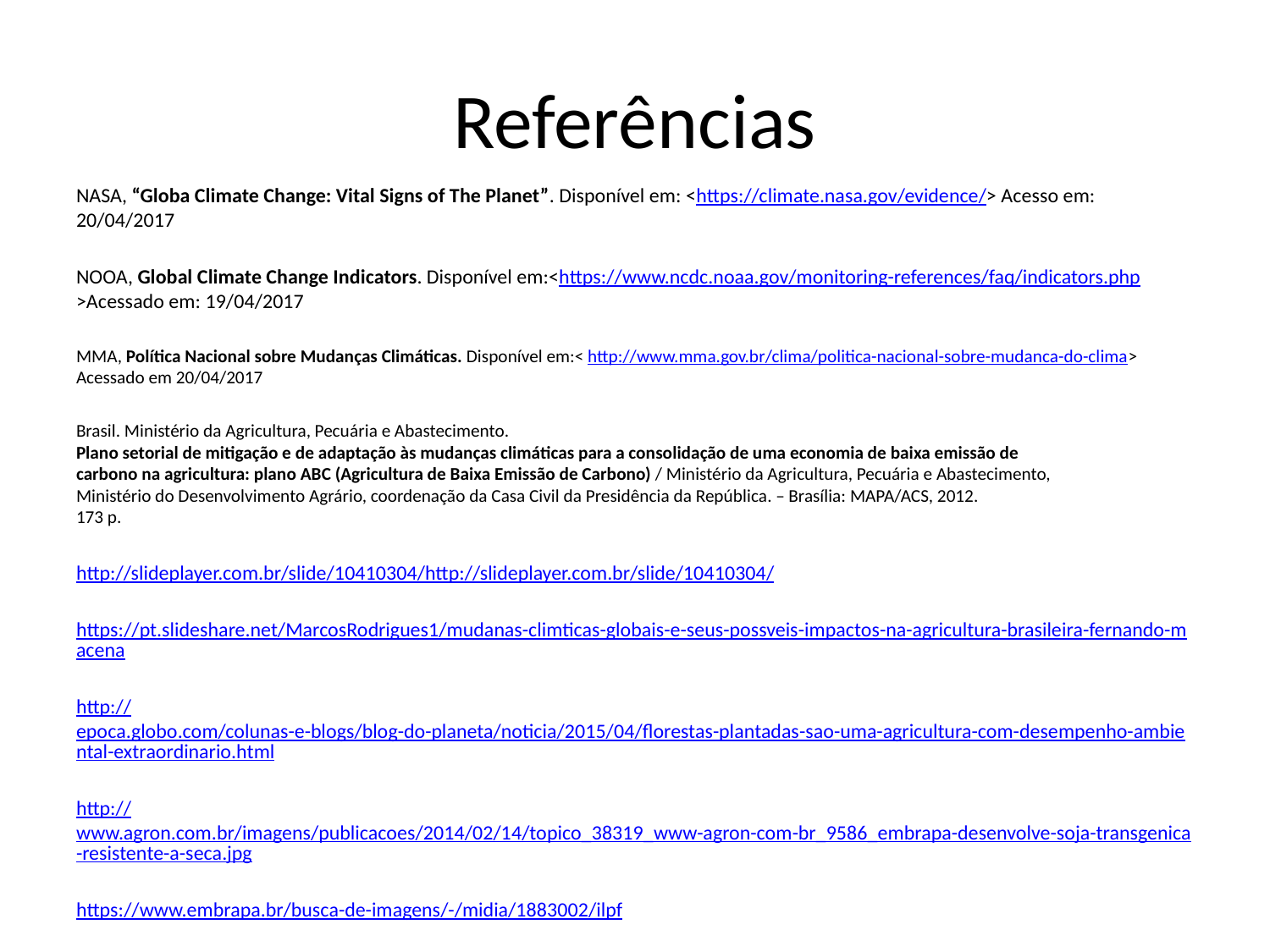

# Referências
NASA, “Globa Climate Change: Vital Signs of The Planet”. Disponível em: <https://climate.nasa.gov/evidence/> Acesso em: 20/04/2017

NOOA, Global Climate Change Indicators. Disponível em:<https://www.ncdc.noaa.gov/monitoring-references/faq/indicators.php >Acessado em: 19/04/2017

MMA, Política Nacional sobre Mudanças Climáticas. Disponível em:< http://www.mma.gov.br/clima/politica-nacional-sobre-mudanca-do-clima> Acessado em 20/04/2017

Brasil. Ministério da Agricultura, Pecuária e Abastecimento.
Plano setorial de mitigação e de adaptação às mudanças climáticas para a consolidação de uma economia de baixa emissão de
carbono na agricultura: plano ABC (Agricultura de Baixa Emissão de Carbono) / Ministério da Agricultura, Pecuária e Abastecimento,
Ministério do Desenvolvimento Agrário, coordenação da Casa Civil da Presidência da República. – Brasília: MAPA/ACS, 2012.
173 p.

http://slideplayer.com.br/slide/10410304/http://slideplayer.com.br/slide/10410304/

https://pt.slideshare.net/MarcosRodrigues1/mudanas-climticas-globais-e-seus-possveis-impactos-na-agricultura-brasileira-fernando-macena

http://epoca.globo.com/colunas-e-blogs/blog-do-planeta/noticia/2015/04/florestas-plantadas-sao-uma-agricultura-com-desempenho-ambiental-extraordinario.html

http://www.agron.com.br/imagens/publicacoes/2014/02/14/topico_38319_www-agron-com-br_9586_embrapa-desenvolve-soja-transgenica-resistente-a-seca.jpg

https://www.embrapa.br/busca-de-imagens/-/midia/1883002/ilpf

https://www.ncdc.noaa.gov/monitoring-references/faq/indicators.php